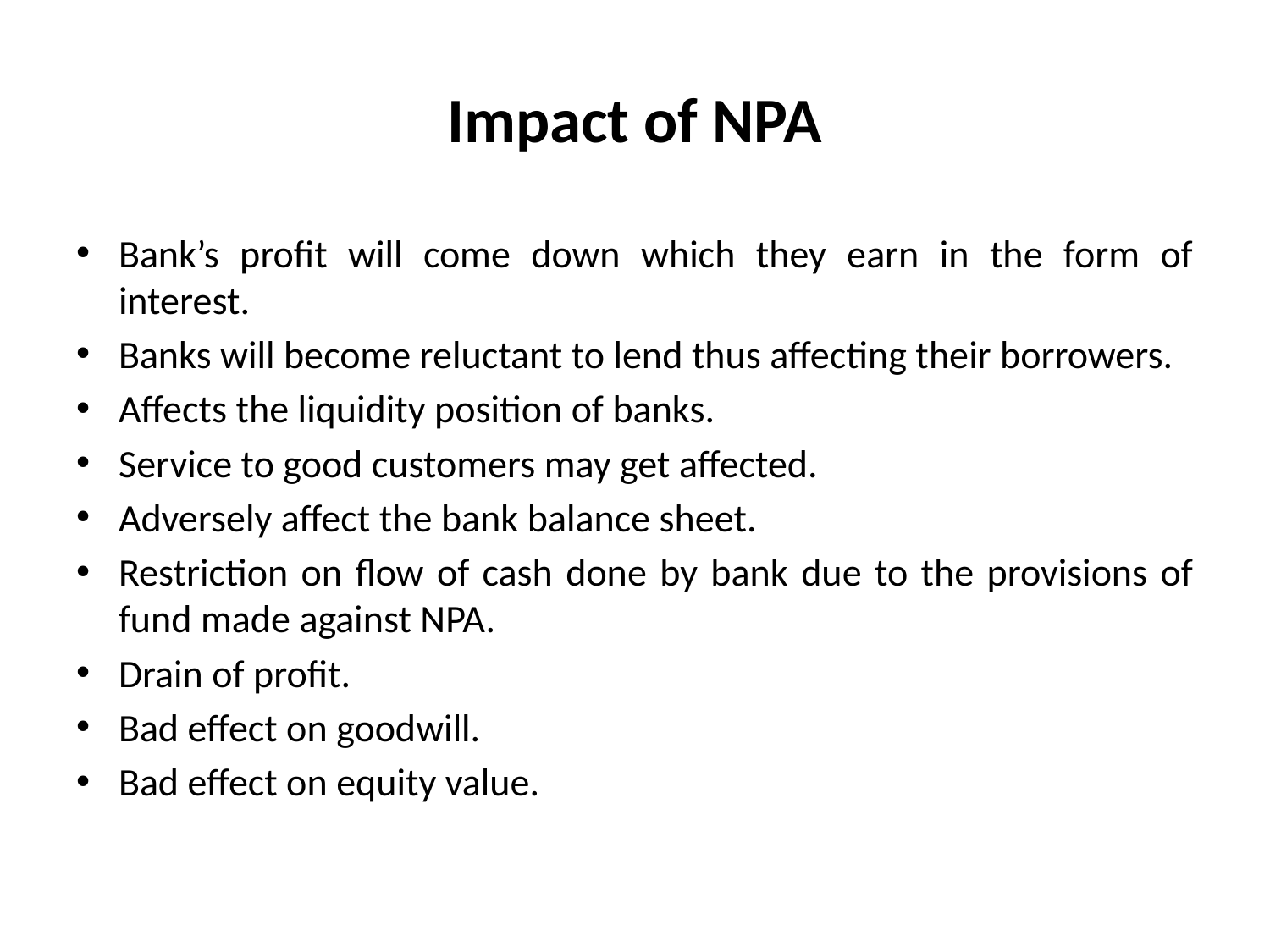

# Impact of NPA
Bank’s profit will come down which they earn in the form of interest.
Banks will become reluctant to lend thus affecting their borrowers.
Affects the liquidity position of banks.
Service to good customers may get affected.
Adversely affect the bank balance sheet.
Restriction on flow of cash done by bank due to the provisions of fund made against NPA.
Drain of profit.
Bad effect on goodwill.
Bad effect on equity value.